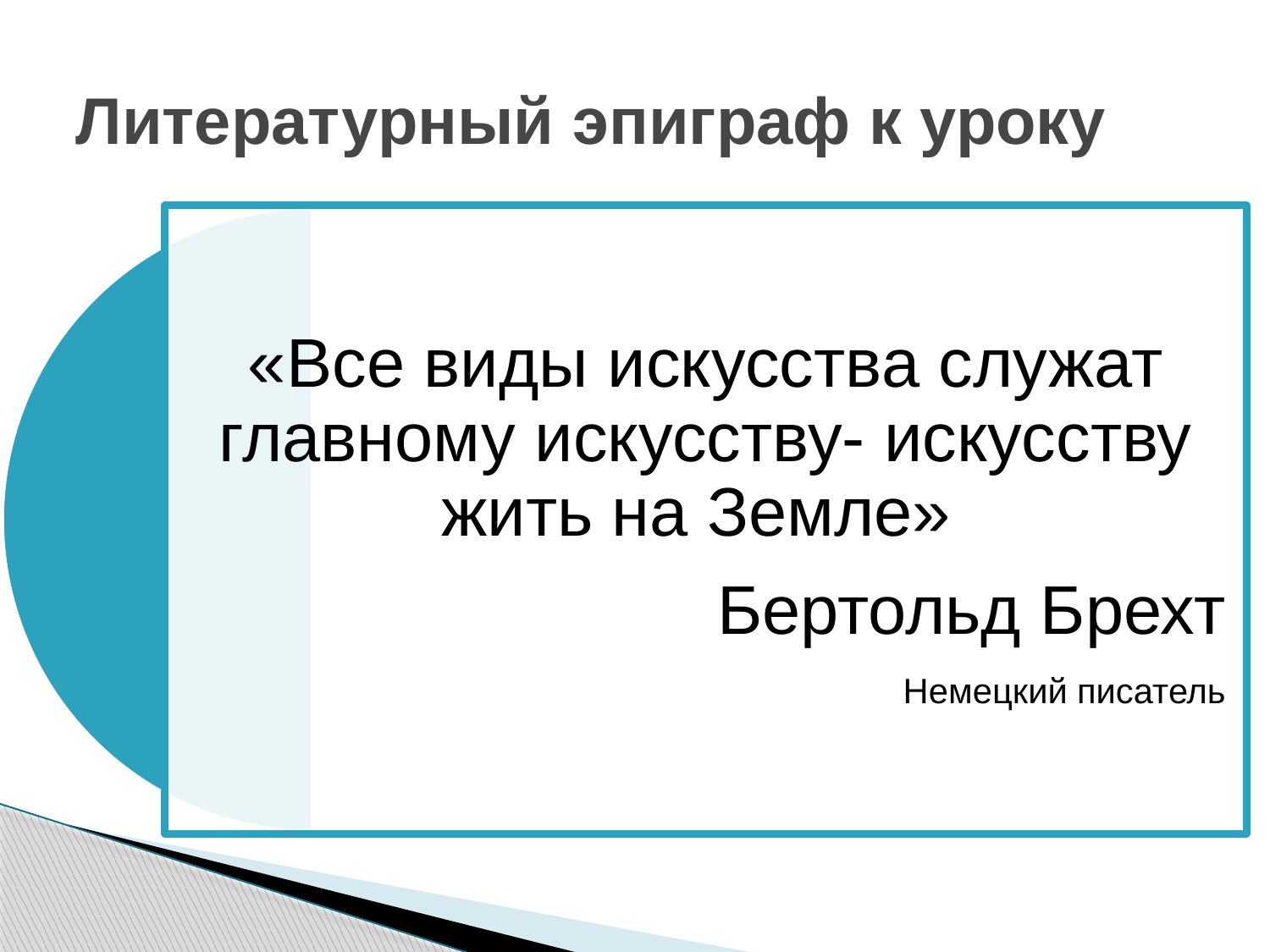

# Литературный эпиграф к уроку
«Все виды искусства служат главному искусству- искусству жить на Земле»
Бертольд Брехт
Немецкий писатель